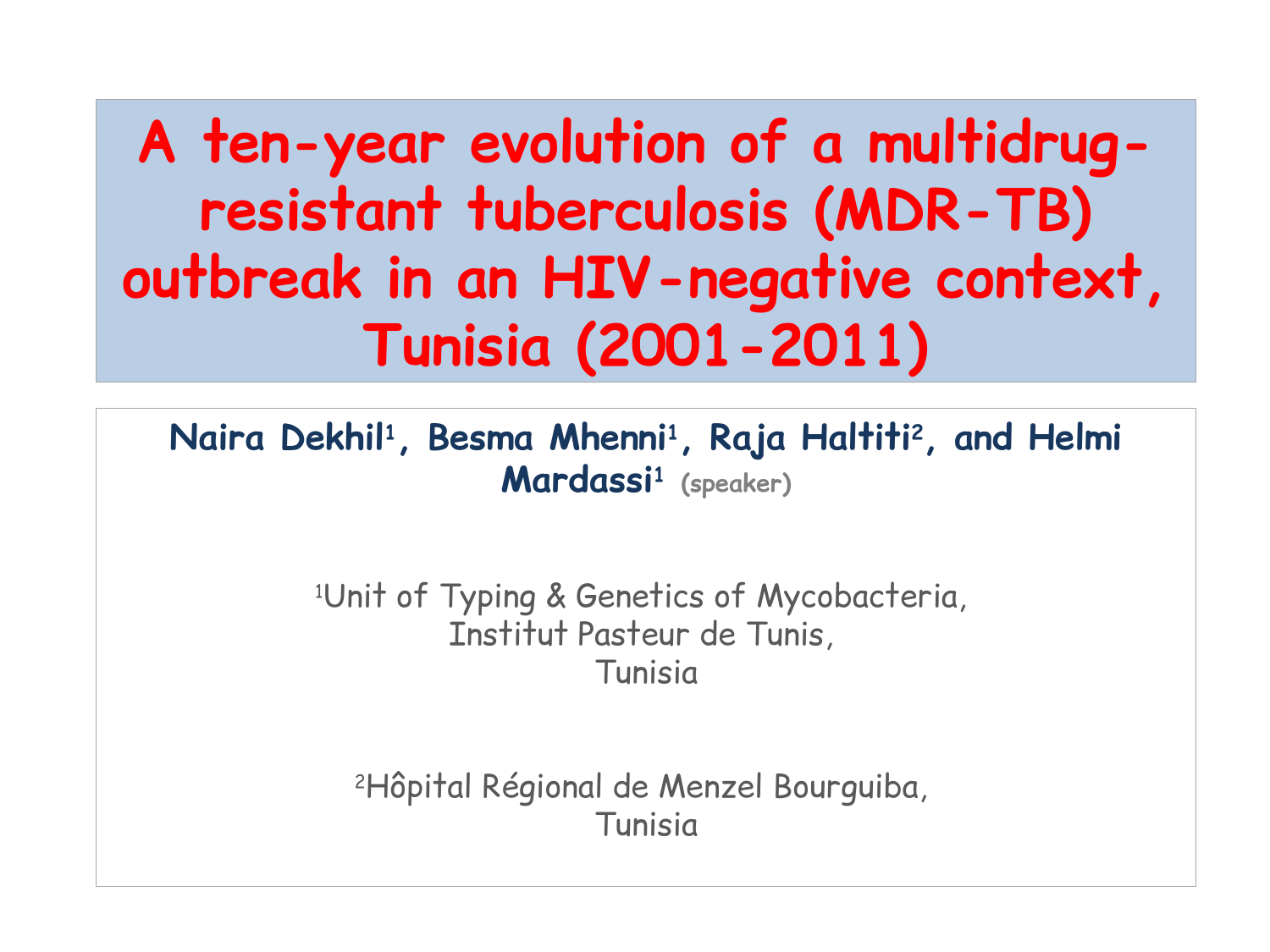

A ten-year evolution of a multidrug-resistant tuberculosis (MDR-TB) outbreak in an HIV-negative context, Tunisia (2001-2011)
Naira Dekhil1, Besma Mhenni1, Raja Haltiti2, and Helmi Mardassi1 (speaker)

1Unit of Typing & Genetics of Mycobacteria,
Institut Pasteur de Tunis,
Tunisia

2Hôpital Régional de Menzel Bourguiba,
Tunisia